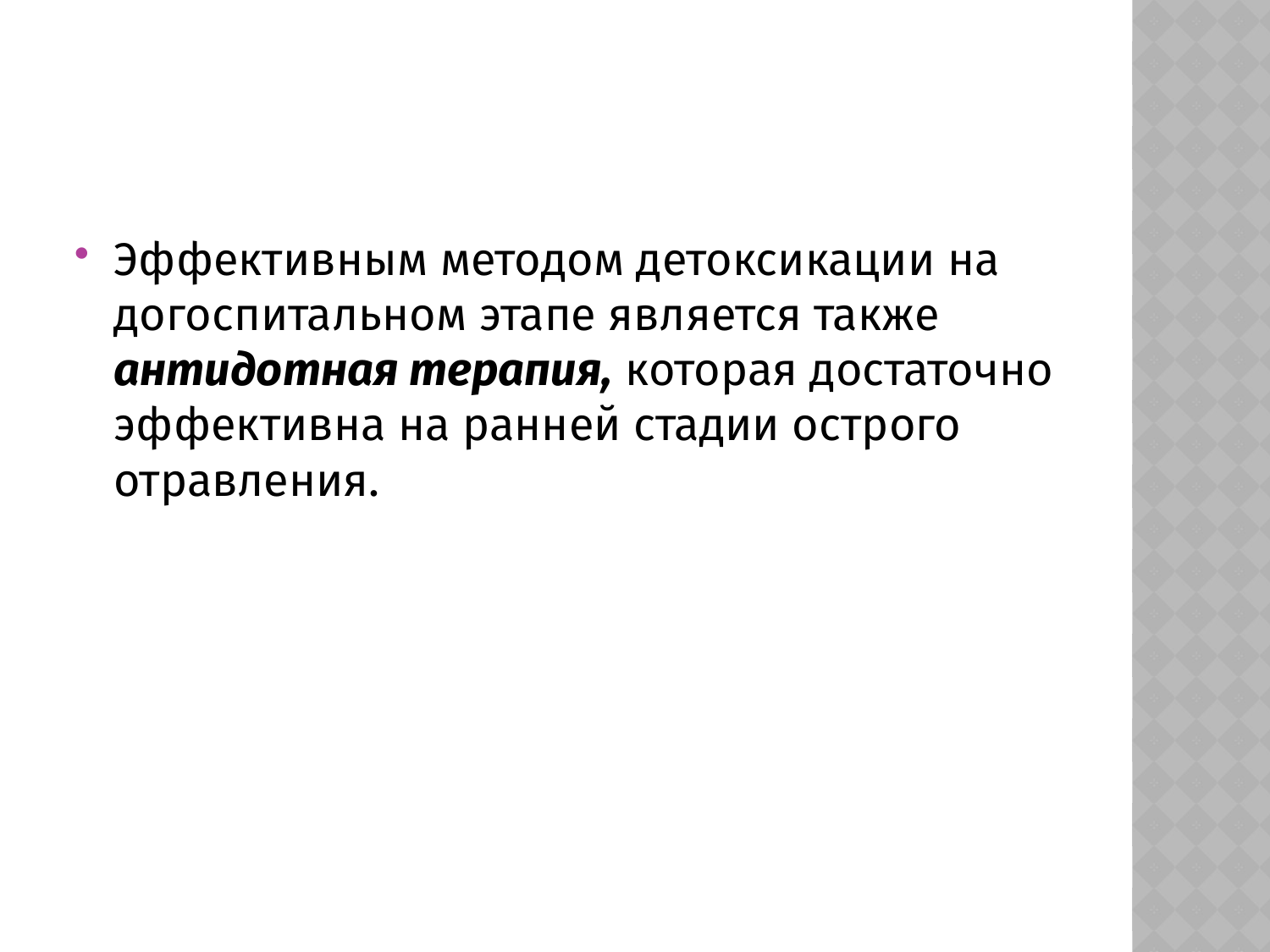

#
Эффективным методом детоксикации на догоспитальном этапе является также антидотная терапия, которая достаточно эффективна на ранней стадии острого отравления.